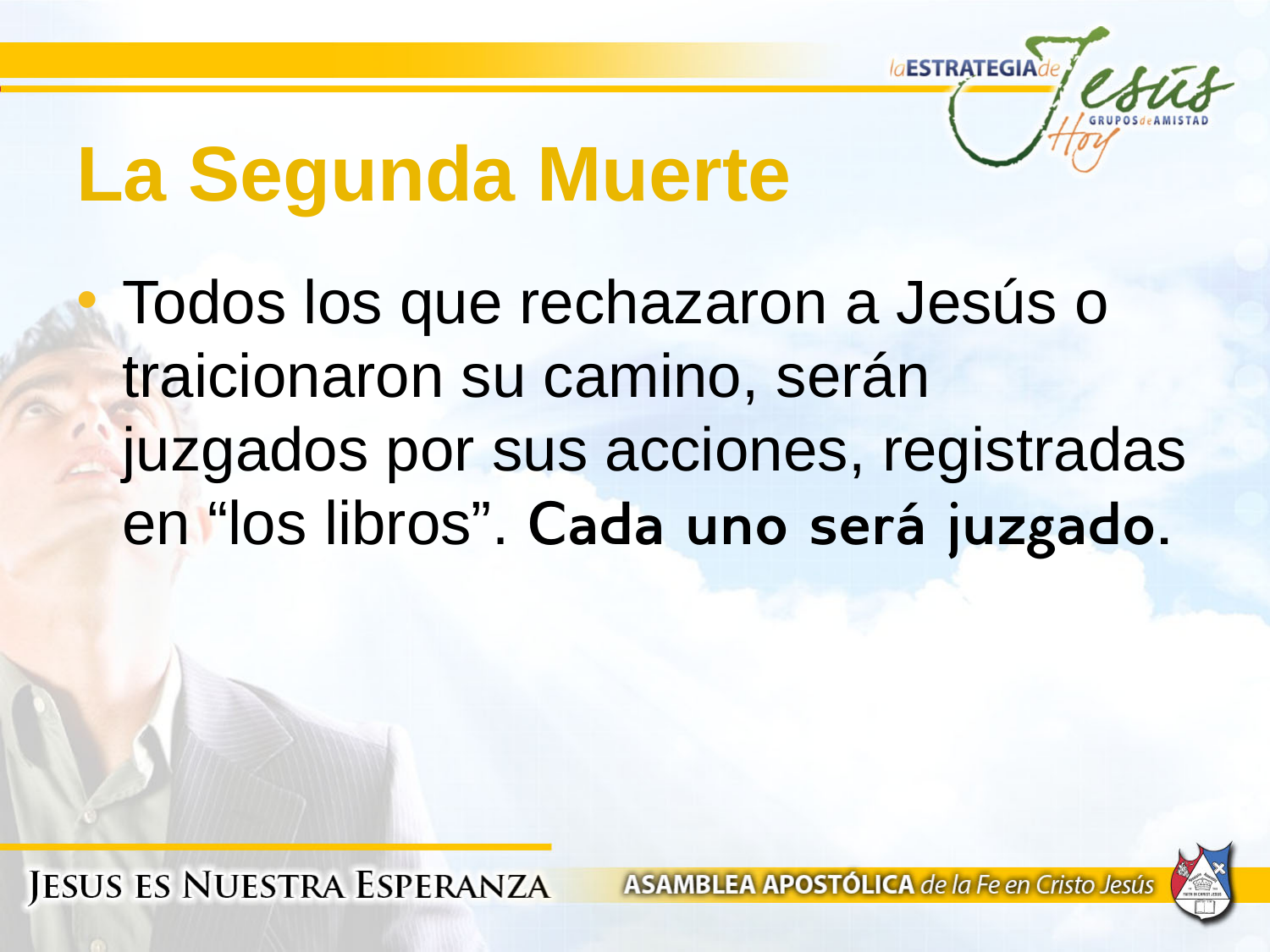

# La Segunda Muerte
Todos los que rechazaron a Jesús o traicionaron su camino, serán juzgados por sus acciones, registradas en “los libros”. Cada uno será juzgado.